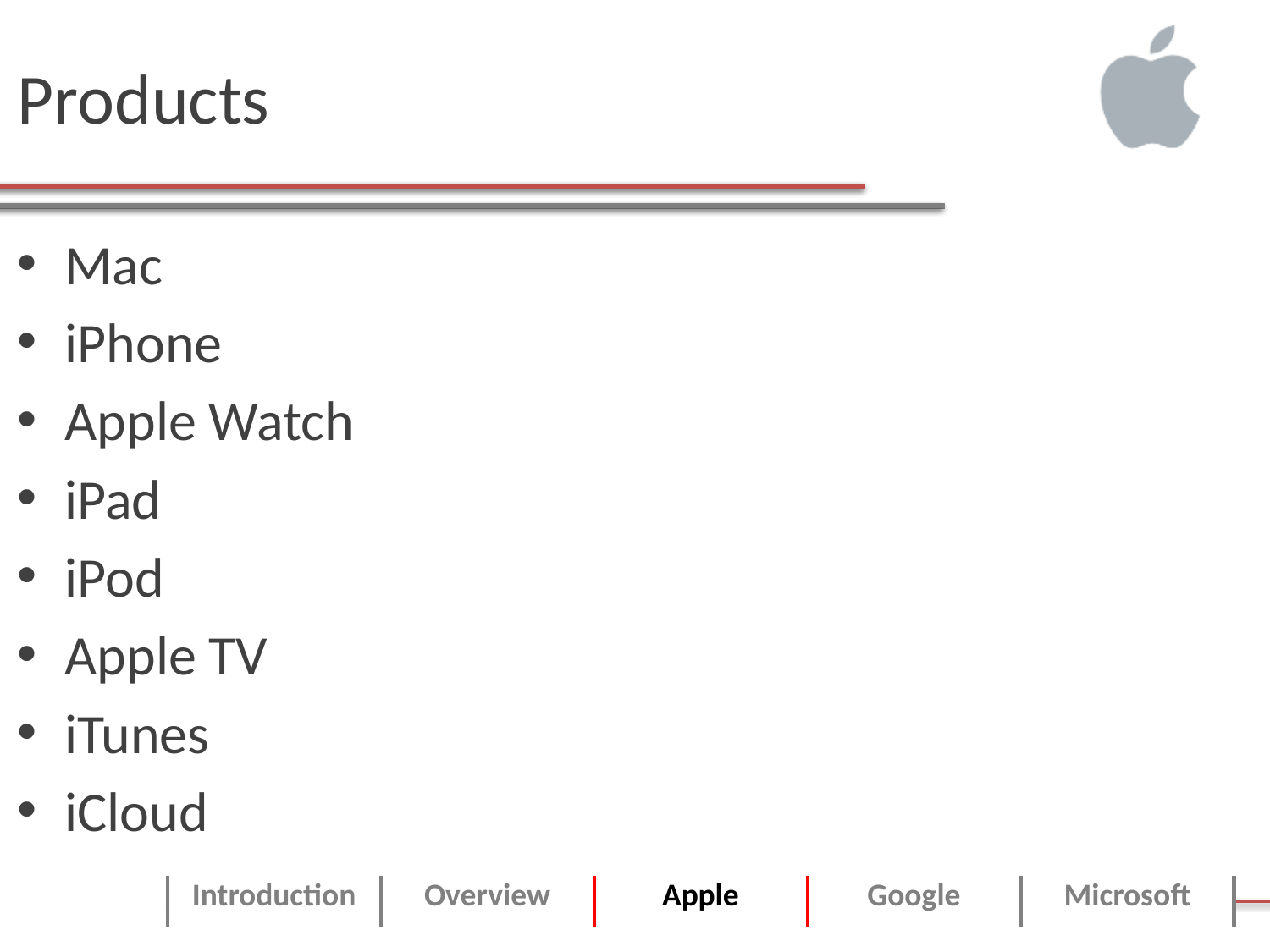

# Products
Mac
iPhone
Apple Watch
iPad
iPod
Apple TV
iTunes
iCloud